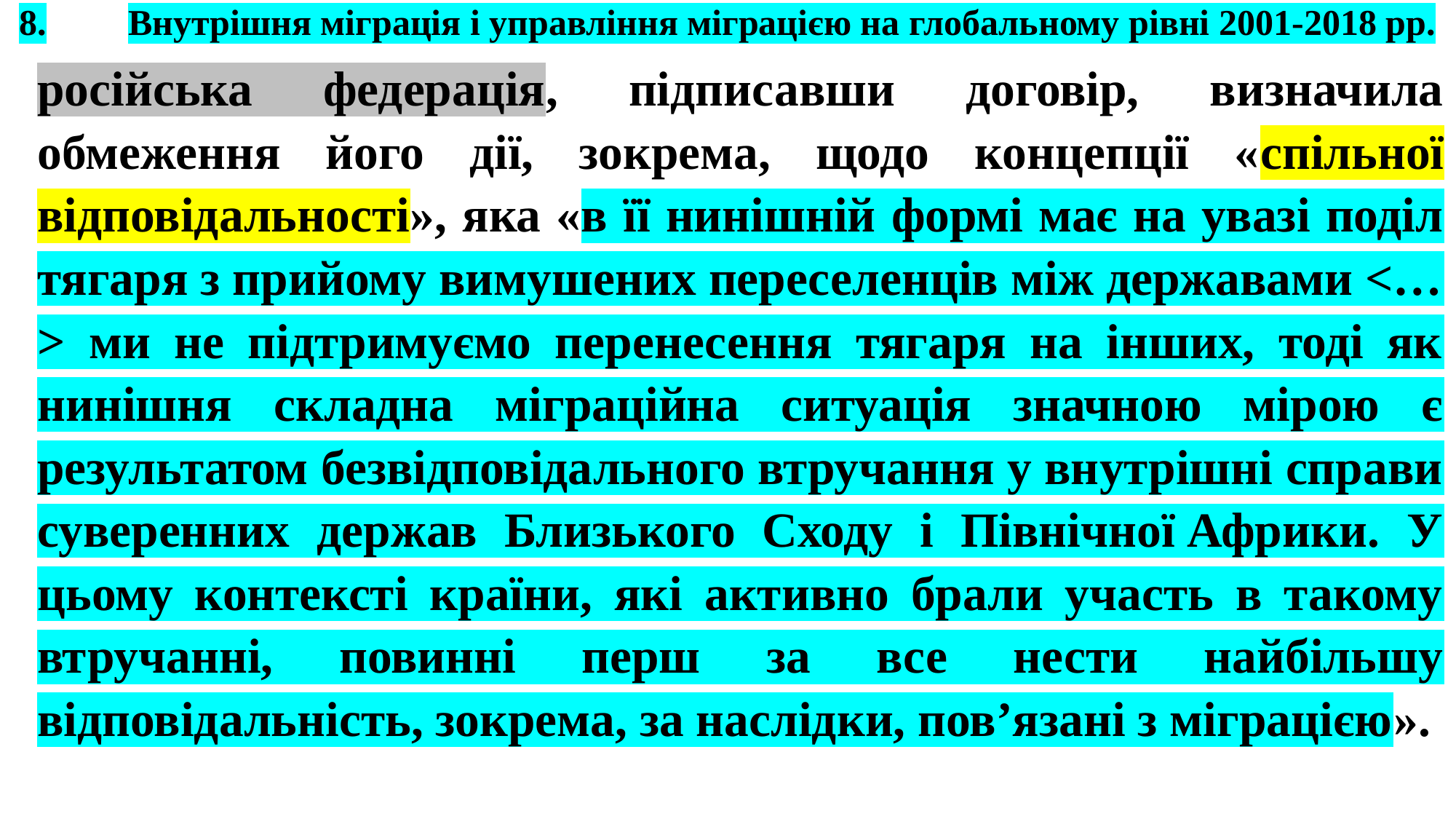

# 8.	Внутрішня міграція і управління міграцією на глобальному рівні 2001-2018 рр.
російська федерація, підписавши договір, визначила обмеження його дії, зокрема, щодо концепції «спільної відповідальності», яка «в її нинішній формі має на увазі поділ тягаря з прийому вимушених переселенців між державами <…> ми не підтримуємо перенесення тягаря на інших, тоді як нинішня складна міграційна ситуація значною мірою є результатом безвідповідального втручання у внутрішні справи суверенних держав Близького Сходу і Північної Африки. У цьому контексті країни, які активно брали участь в такому втручанні, повинні перш за все нести найбільшу відповідальність, зокрема, за наслідки, пов’язані з міграцією».